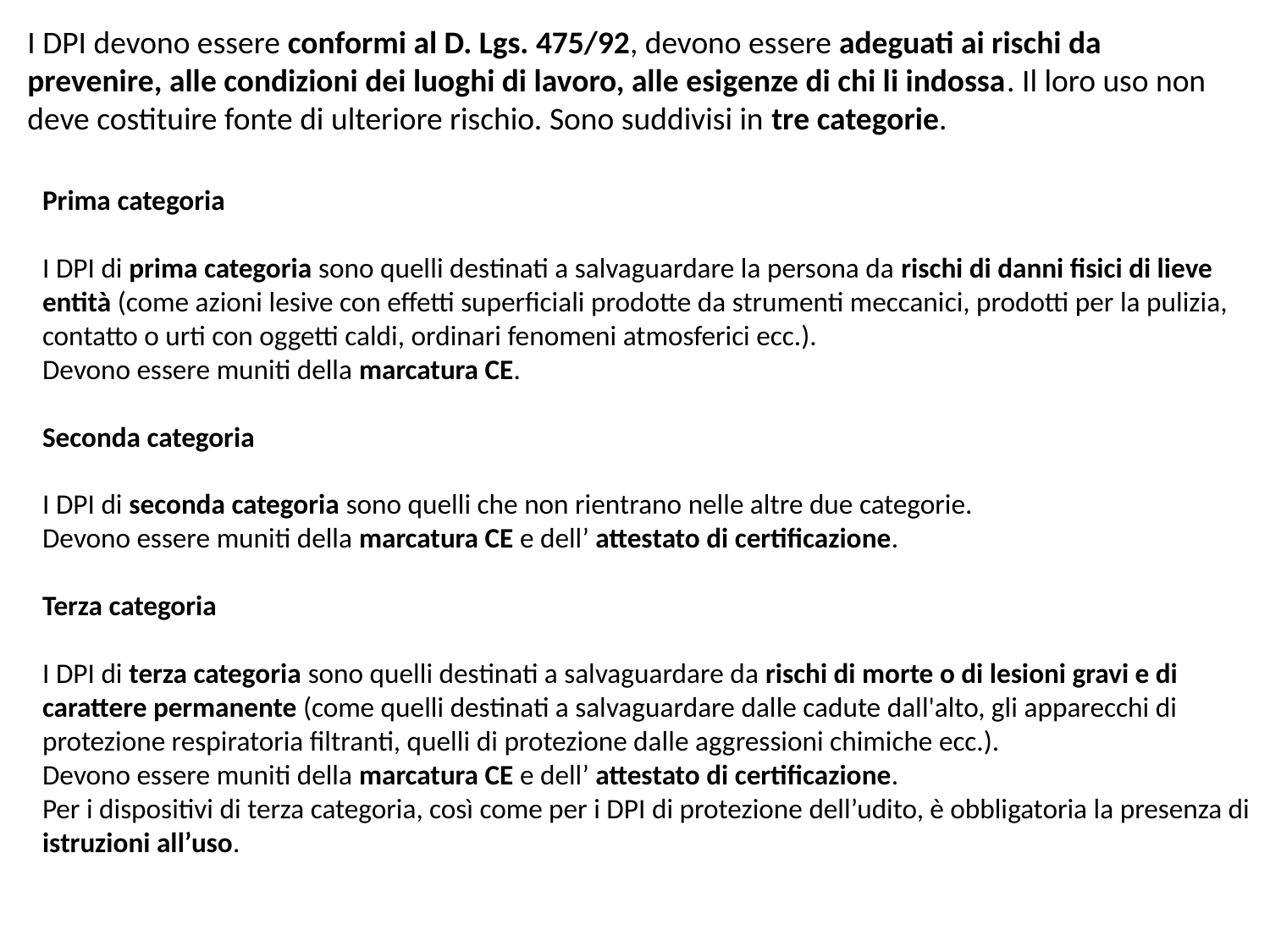

I DPI devono essere conformi al D. Lgs. 475/92, devono essere adeguati ai rischi da prevenire, alle condizioni dei luoghi di lavoro, alle esigenze di chi li indossa. Il loro uso non deve costituire fonte di ulteriore rischio. Sono suddivisi in tre categorie.
Prima categoria
I DPI di prima categoria sono quelli destinati a salvaguardare la persona da rischi di danni fisici di lieve entità (come azioni lesive con effetti superficiali prodotte da strumenti meccanici, prodotti per la pulizia, contatto o urti con oggetti caldi, ordinari fenomeni atmosferici ecc.).
Devono essere muniti della marcatura CE.
Seconda categoria
I DPI di seconda categoria sono quelli che non rientrano nelle altre due categorie.
Devono essere muniti della marcatura CE e dell’ attestato di certificazione.
Terza categoria
I DPI di terza categoria sono quelli destinati a salvaguardare da rischi di morte o di lesioni gravi e di carattere permanente (come quelli destinati a salvaguardare dalle cadute dall'alto, gli apparecchi di protezione respiratoria filtranti, quelli di protezione dalle aggressioni chimiche ecc.).
Devono essere muniti della marcatura CE e dell’ attestato di certificazione.
Per i dispositivi di terza categoria, così come per i DPI di protezione dell’udito, è obbligatoria la presenza di istruzioni all’uso.